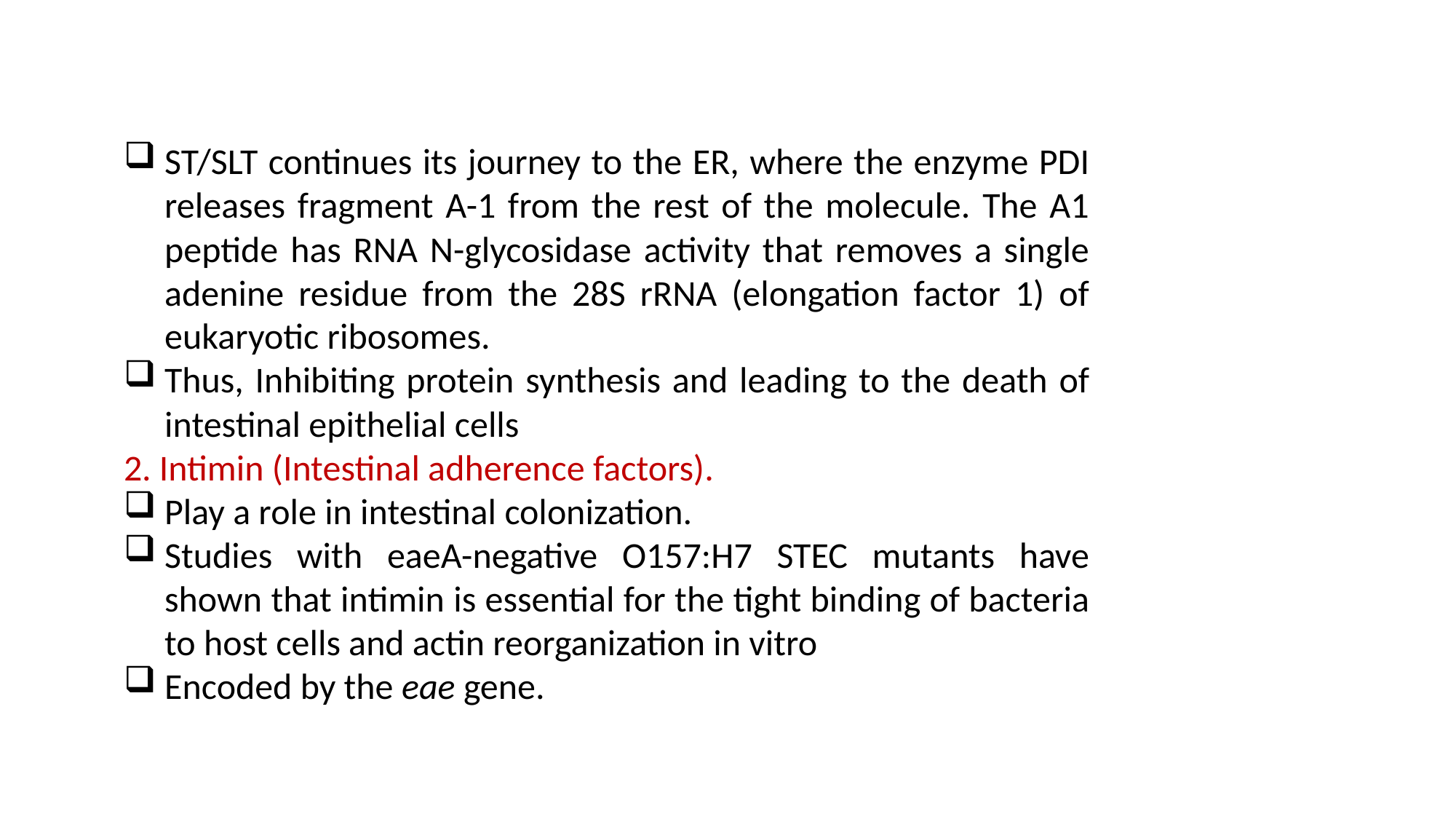

ST/SLT continues its journey to the ER, where the enzyme PDI releases fragment A-1 from the rest of the molecule. The A1 peptide has RNA N-glycosidase activity that removes a single adenine residue from the 28S rRNA (elongation factor 1) of eukaryotic ribosomes.
Thus, Inhibiting protein synthesis and leading to the death of intestinal epithelial cells
2. Intimin (Intestinal adherence factors).
Play a role in intestinal colonization.
Studies with eaeA-negative O157:H7 STEC mutants have shown that intimin is essential for the tight binding of bacteria to host cells and actin reorganization in vitro
Encoded by the eae gene.